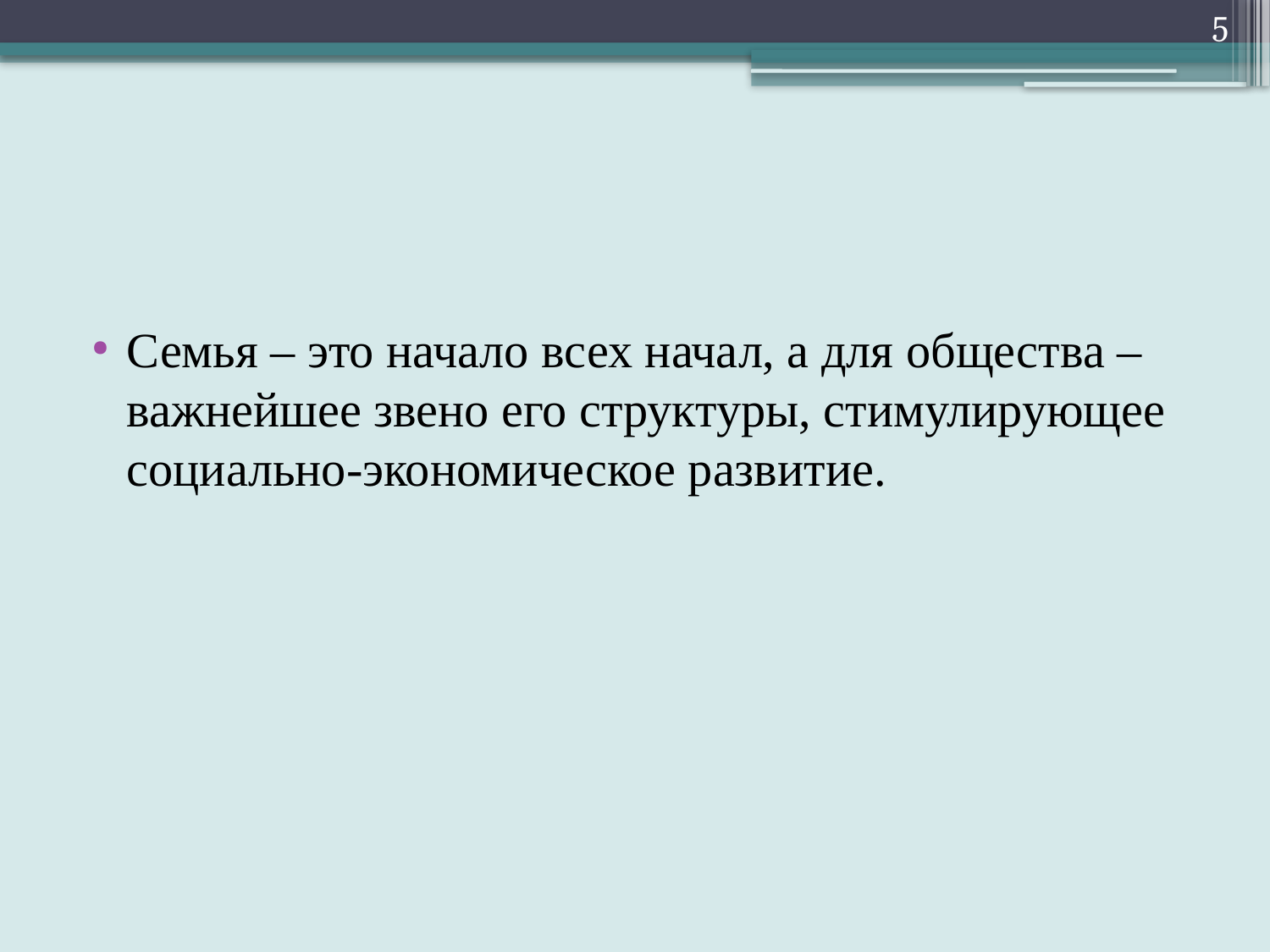

5
#
Семья – это начало всех начал, а для общества – важнейшее звено его структуры, стимулирующее социально-экономическое развитие.